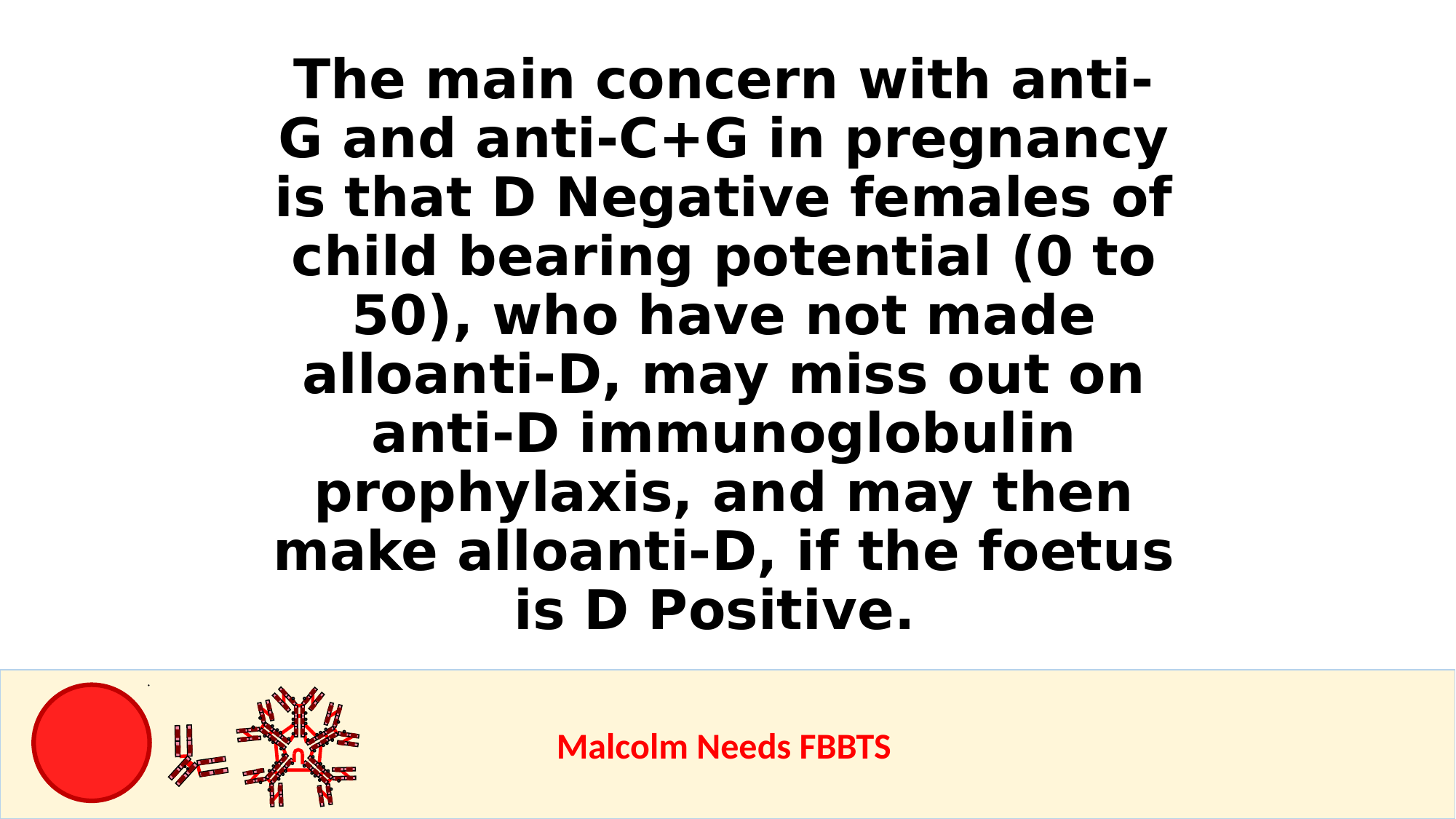

The main concern with anti-G and anti-C+G in pregnancy is that D Negative females of child bearing potential (0 to 50), who have not made alloanti-D, may miss out on anti-D immunoglobulin prophylaxis, and may then make alloanti-D, if the foetus is D Positive.
					Malcolm Needs FBBTS